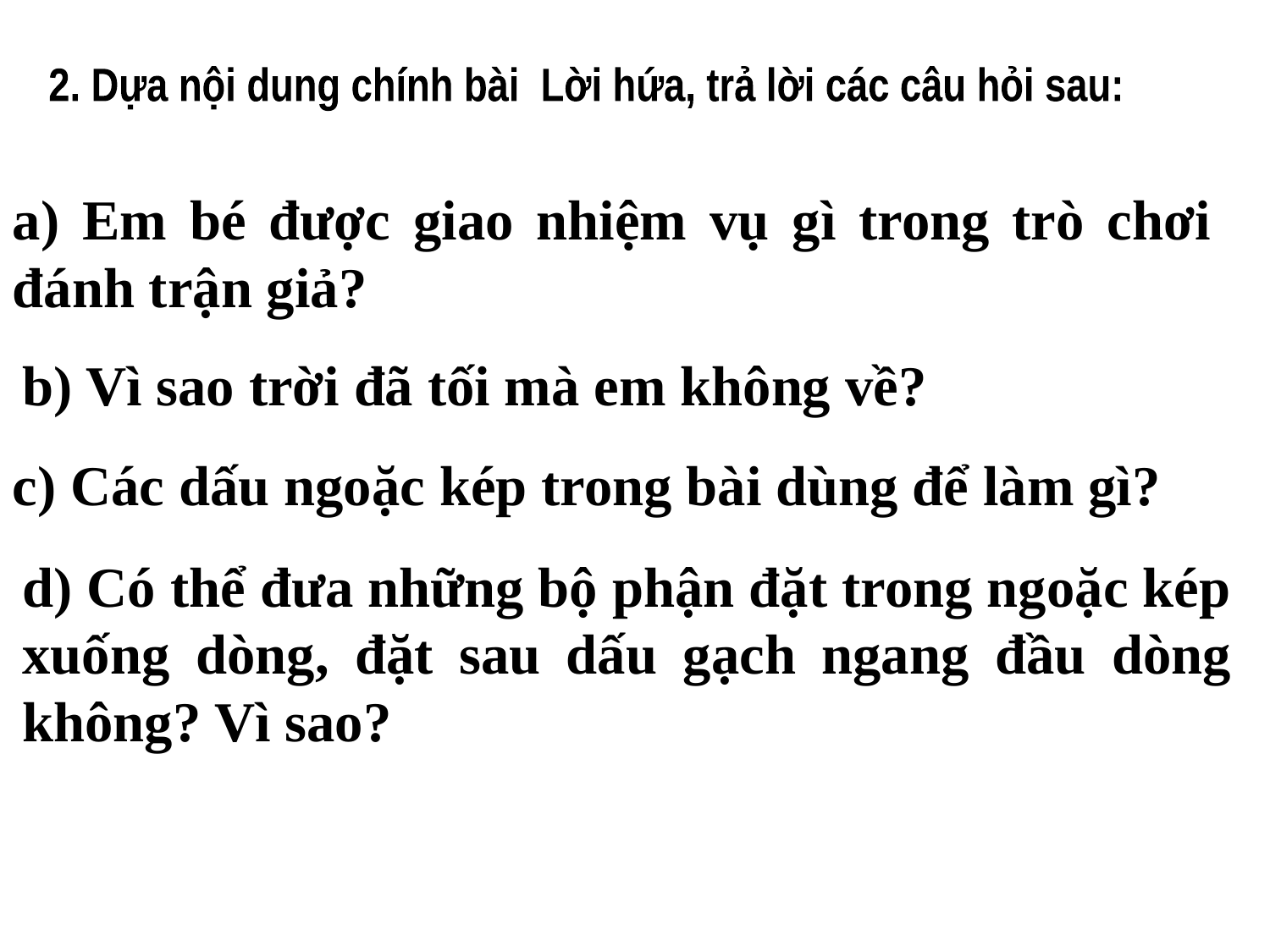

2. Dựa nội dung chính bài  Lời hứa, trả lời các câu hỏi sau:
a) Em bé được giao nhiệm vụ gì trong trò chơi đánh trận giả?
b) Vì sao trời đã tối mà em không về?
c) Các dấu ngoặc kép trong bài dùng để làm gì?
d) Có thể đưa những bộ phận đặt trong ngoặc kép xuống dòng, đặt sau dấu gạch ngang đầu dòng không? Vì sao?